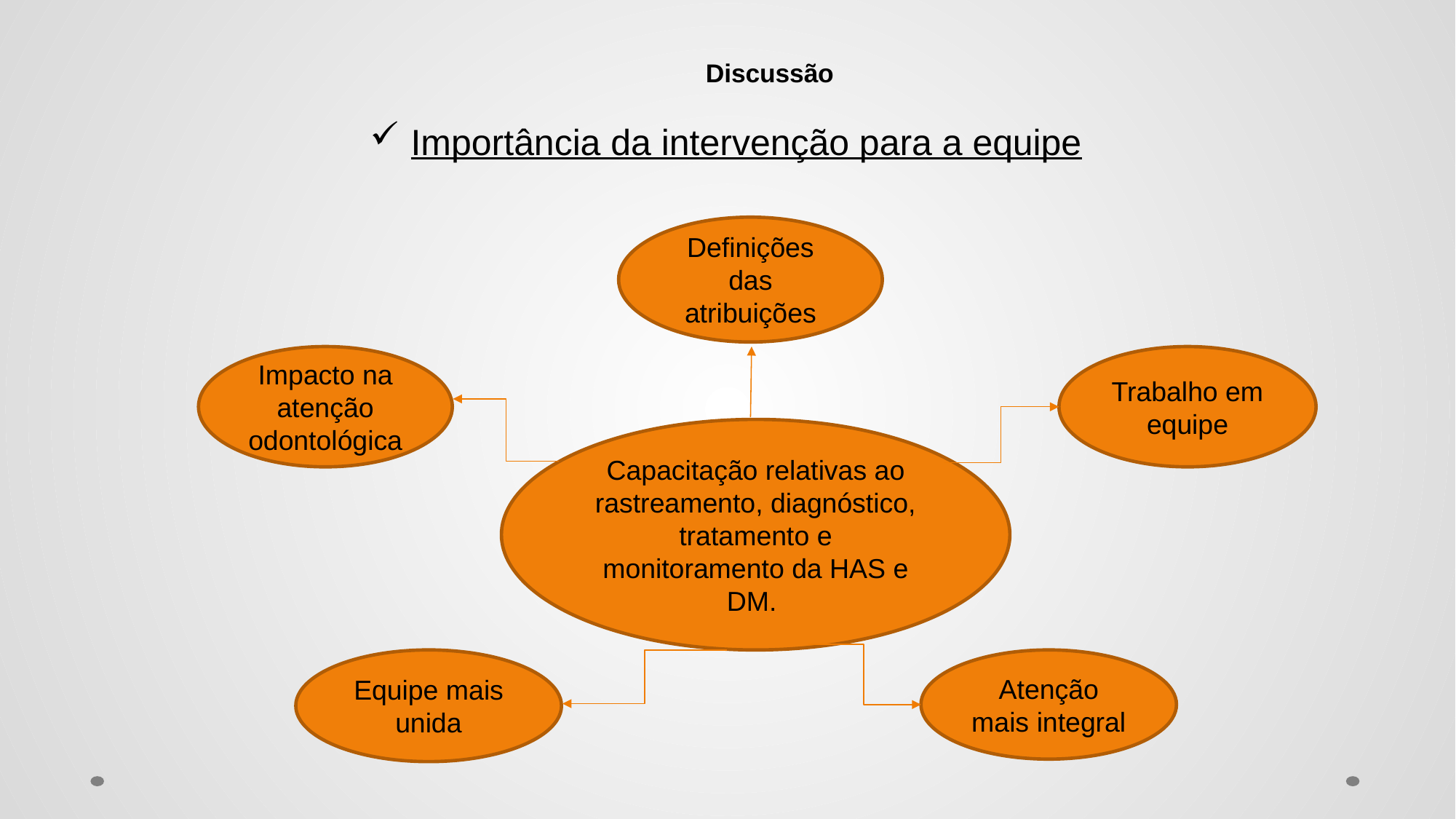

# Discussão
Importância da intervenção para a equipe

Definições das atribuições
Impacto na atenção odontológica
Trabalho em equipe
Capacitação relativas ao rastreamento, diagnóstico, tratamento e monitoramento da HAS e DM.
Atenção mais integral
Equipe mais unida